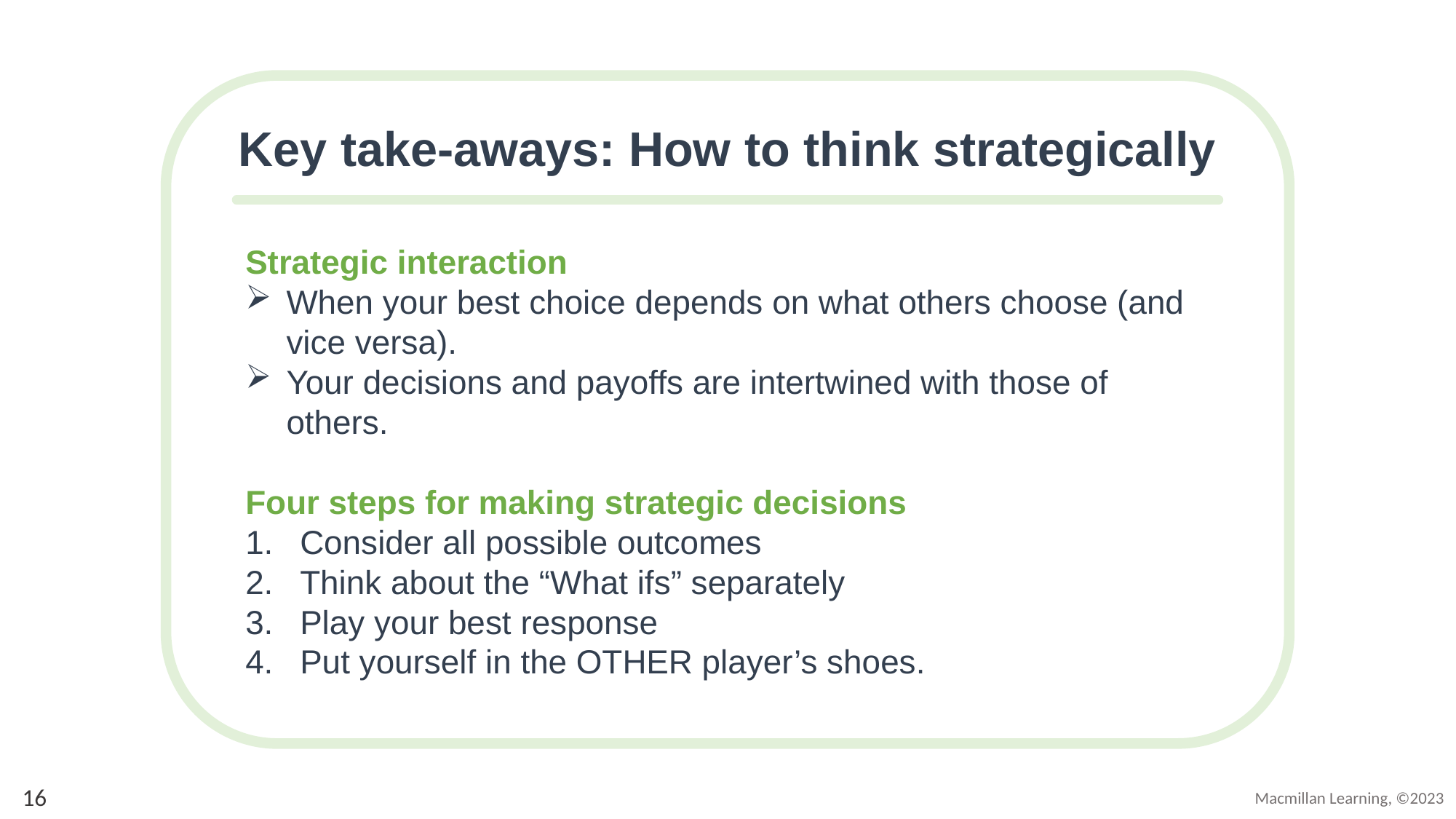

# Key take-aways: How to think strategically
Strategic interaction
When your best choice depends on what others choose (and vice versa).
Your decisions and payoffs are intertwined with those of others.

Four steps for making strategic decisions
Consider all possible outcomes
Think about the “What ifs” separately
Play your best response
Put yourself in the OTHER player’s shoes.

16